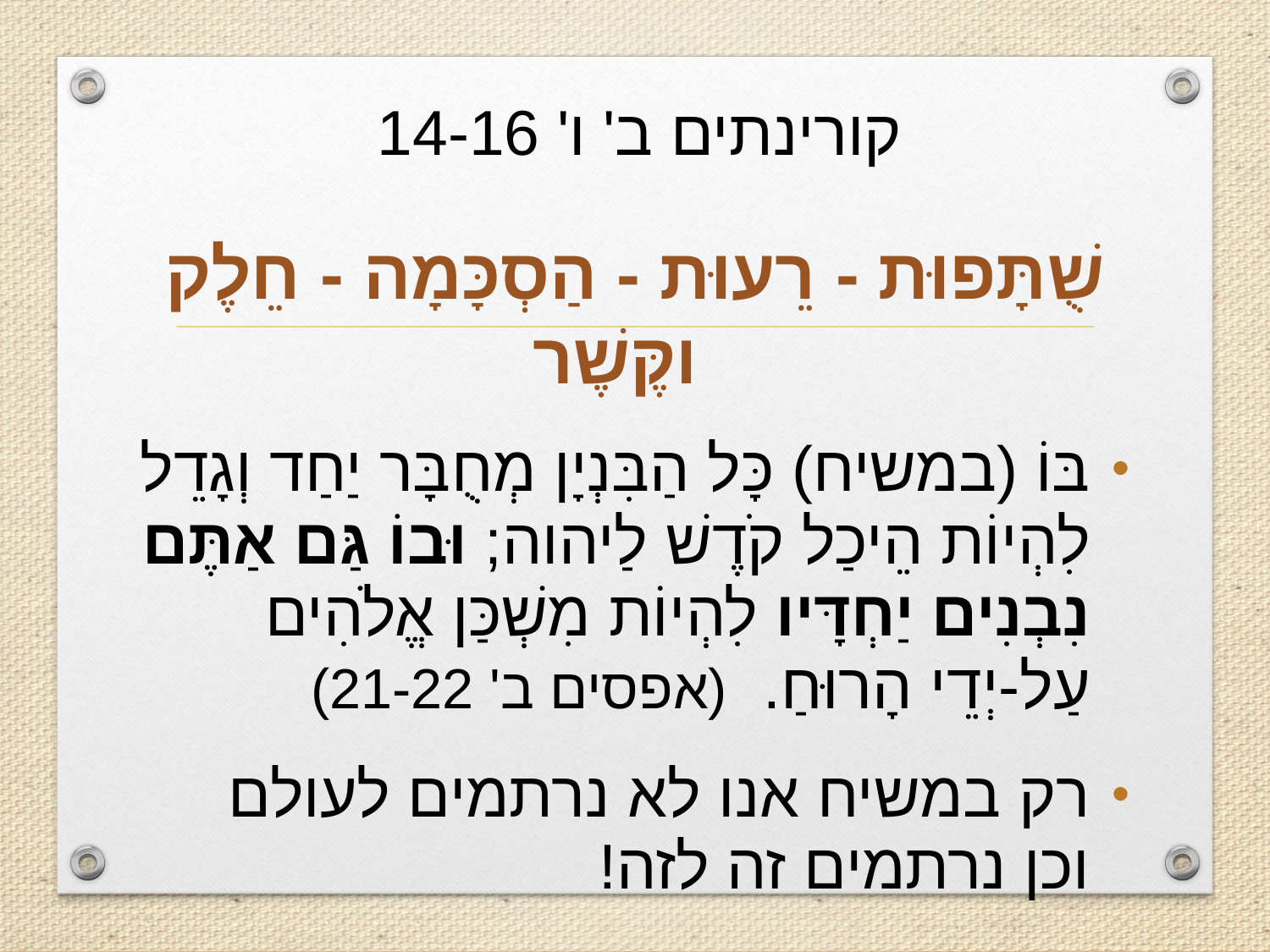

# קורינתים ב' ו' 14-16
שֻׁתָּפוּת - רֵעוּת - הַסְכָּמָה - חֵלֶק וקֶּשֶׁר
בּוֹ (במשיח) כָּל הַבִּנְיָן מְחֻבָּר יַחַד וְגָדֵל לִהְיוֹת הֵיכַל קֹדֶשׁ לַיהוה; וּבוֹ גַּם אַתֶּם נִבְנִים יַחְדָּיו לִהְיוֹת מִשְׁכַּן אֱלֹהִים עַל-יְדֵי הָרוּחַ.  (אפסים ב' 21-22)
רק במשיח אנו לא נרתמים לעולם
וכן נרתמים זה לזה!